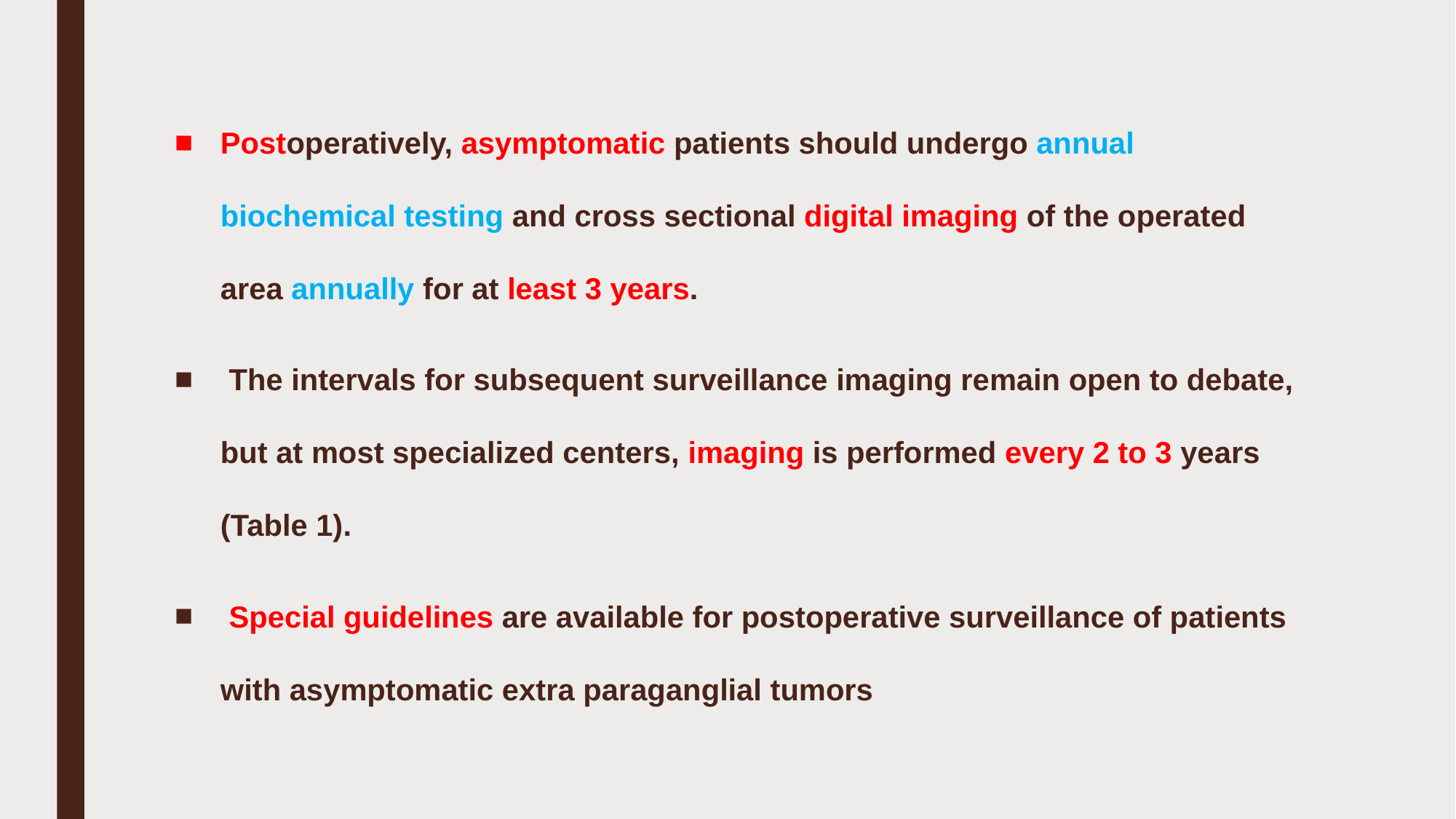

#
Postoperatively, asymptomatic patients should undergo annual biochemical testing and cross sectional digital imaging of the operated area annually for at least 3 years.
 The intervals for subsequent surveillance imaging remain open to debate, but at most specialized centers, imaging is performed every 2 to 3 years (Table 1).
 Special guidelines are available for postoperative surveillance of patients with asymptomatic extra paraganglial tumors